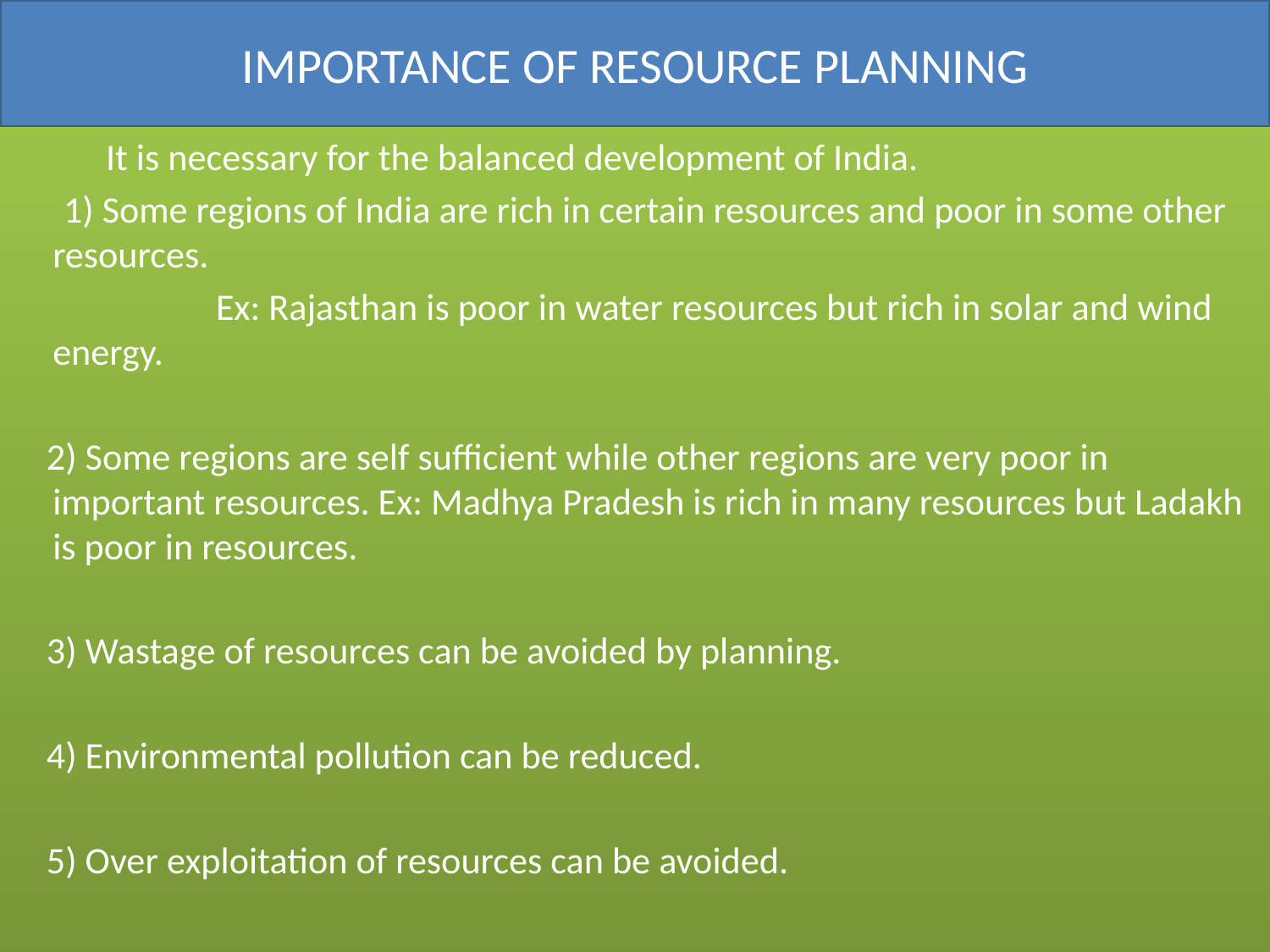

# IMPORTANCE OF RESOURCE PLANNING
           It is necessary for the balanced development of India.
      1) Some regions of India are rich in certain resources and poor in some other resources.
                        Ex: Rajasthan is poor in water resources but rich in solar and wind energy.

    2) Some regions are self sufficient while other regions are very poor in important resources. Ex: Madhya Pradesh is rich in many resources but Ladakh is poor in resources.

    3) Wastage of resources can be avoided by planning.

    4) Environmental pollution can be reduced.

    5) Over exploitation of resources can be avoided.